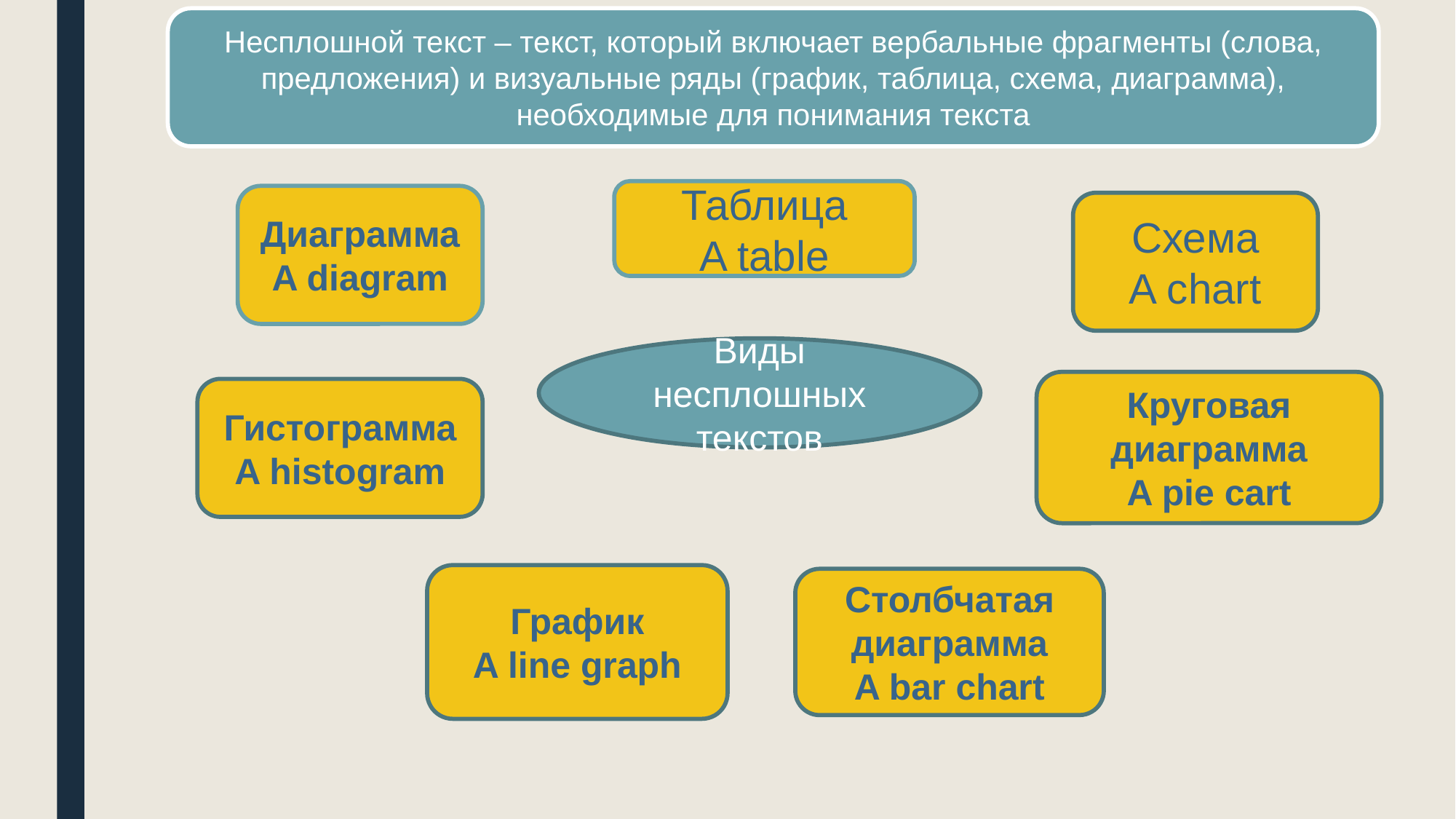

Несплошной текст – текст, который включает вербальные фрагменты (слова, предложения) и визуальные ряды (график, таблица, схема, диаграмма), необходимые для понимания текста
Таблица
A table
Диаграмма
A diagram
Схема
A chart
Виды несплошных текстов
Круговая диаграмма
A pie cart
Гистограмма
A histogram
График
A line graph
Столбчатая диаграмма
A bar chart